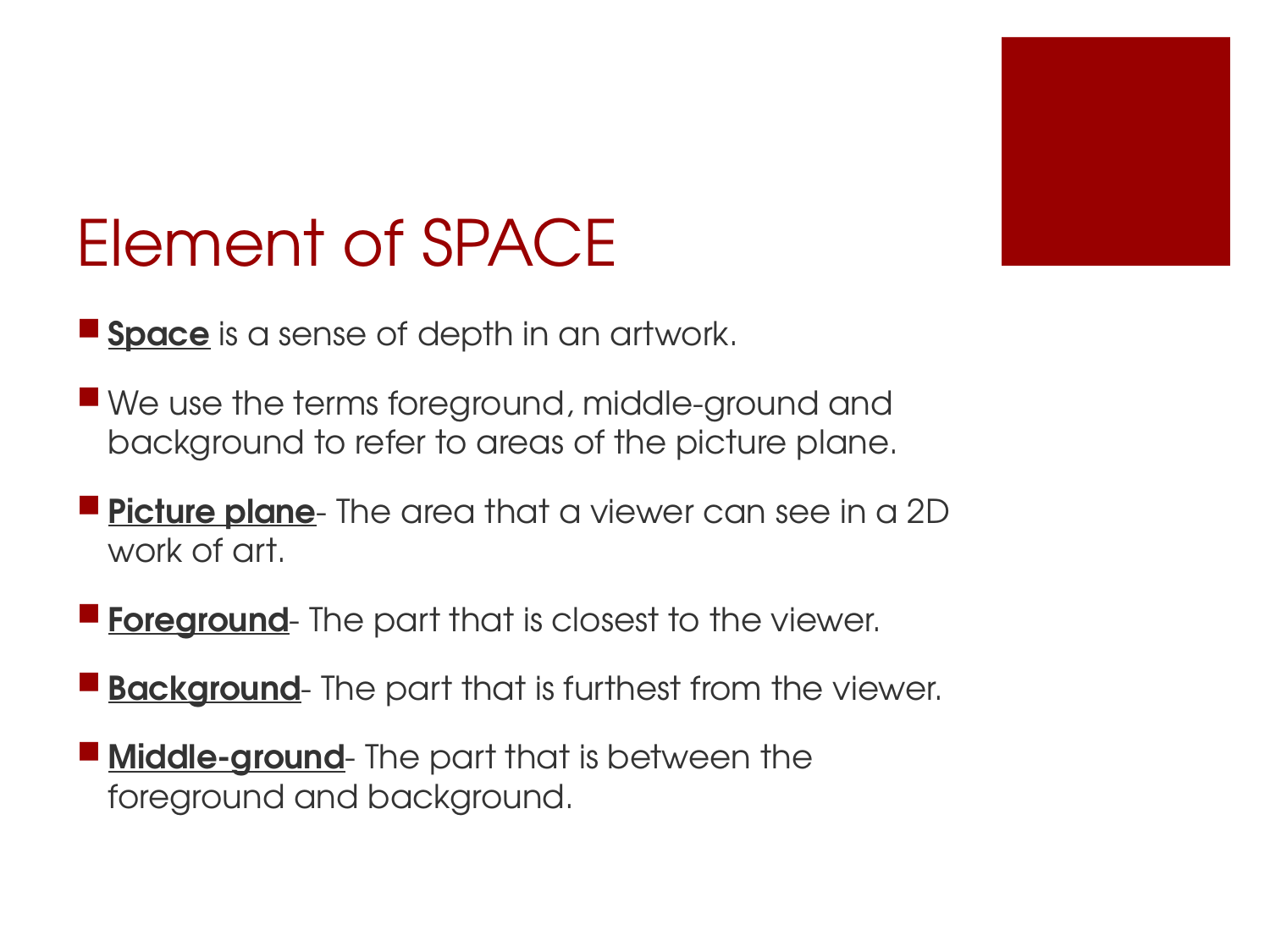

# Element of SPACE
Space is a sense of depth in an artwork.
We use the terms foreground, middle-ground and background to refer to areas of the picture plane.
Picture plane- The area that a viewer can see in a 2D work of art.
Foreground- The part that is closest to the viewer.
Background- The part that is furthest from the viewer.
Middle-ground- The part that is between the foreground and background.